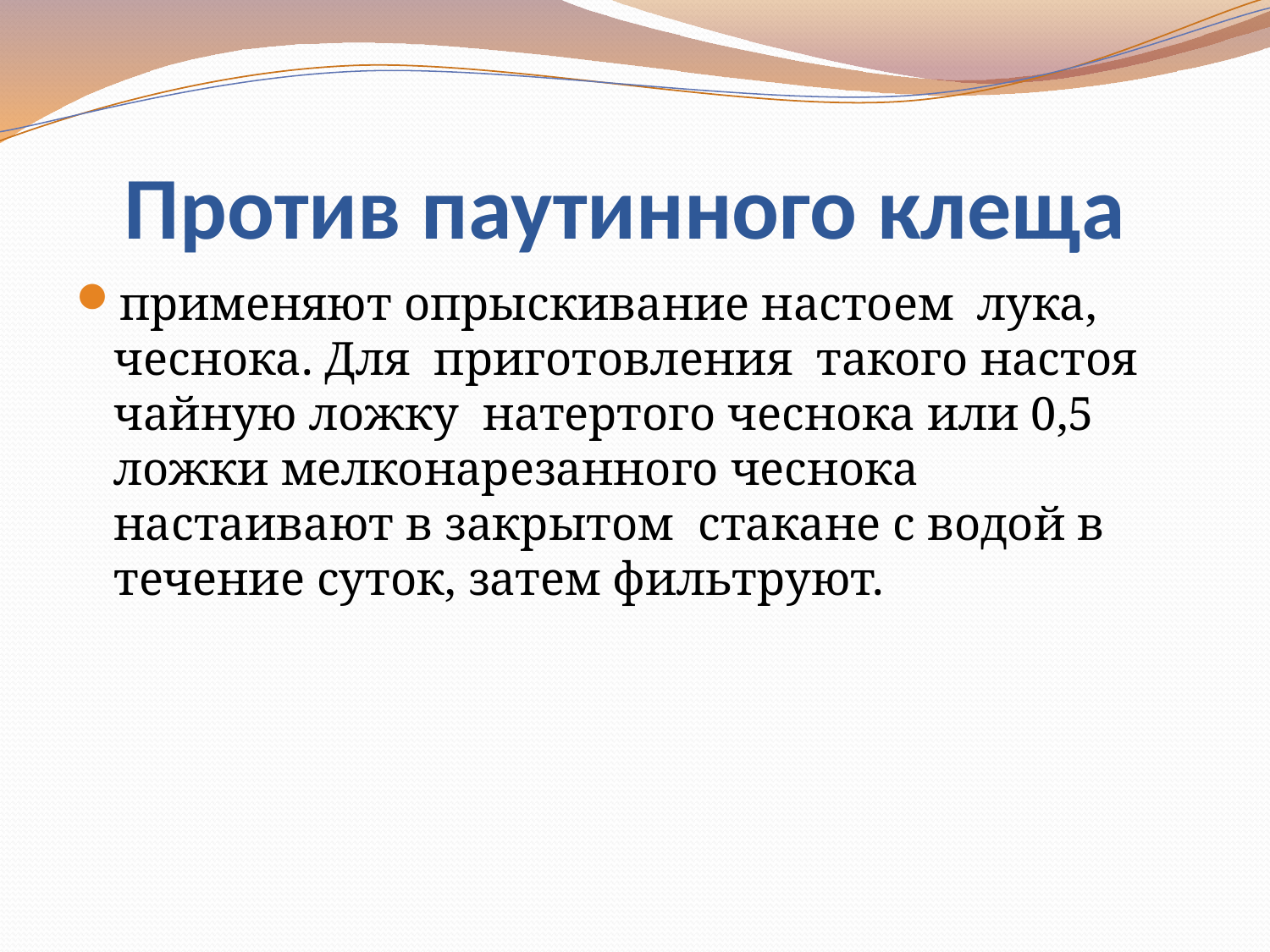

# Против паутинного клеща
применяют опрыскивание настоем  лука, чеснока. Для  приготовления  такого настоя чайную ложку  натертого чеснока или 0,5 ложки мелконарезанного чеснока настаивают в закрытом  стакане с водой в течение суток, затем фильтруют.